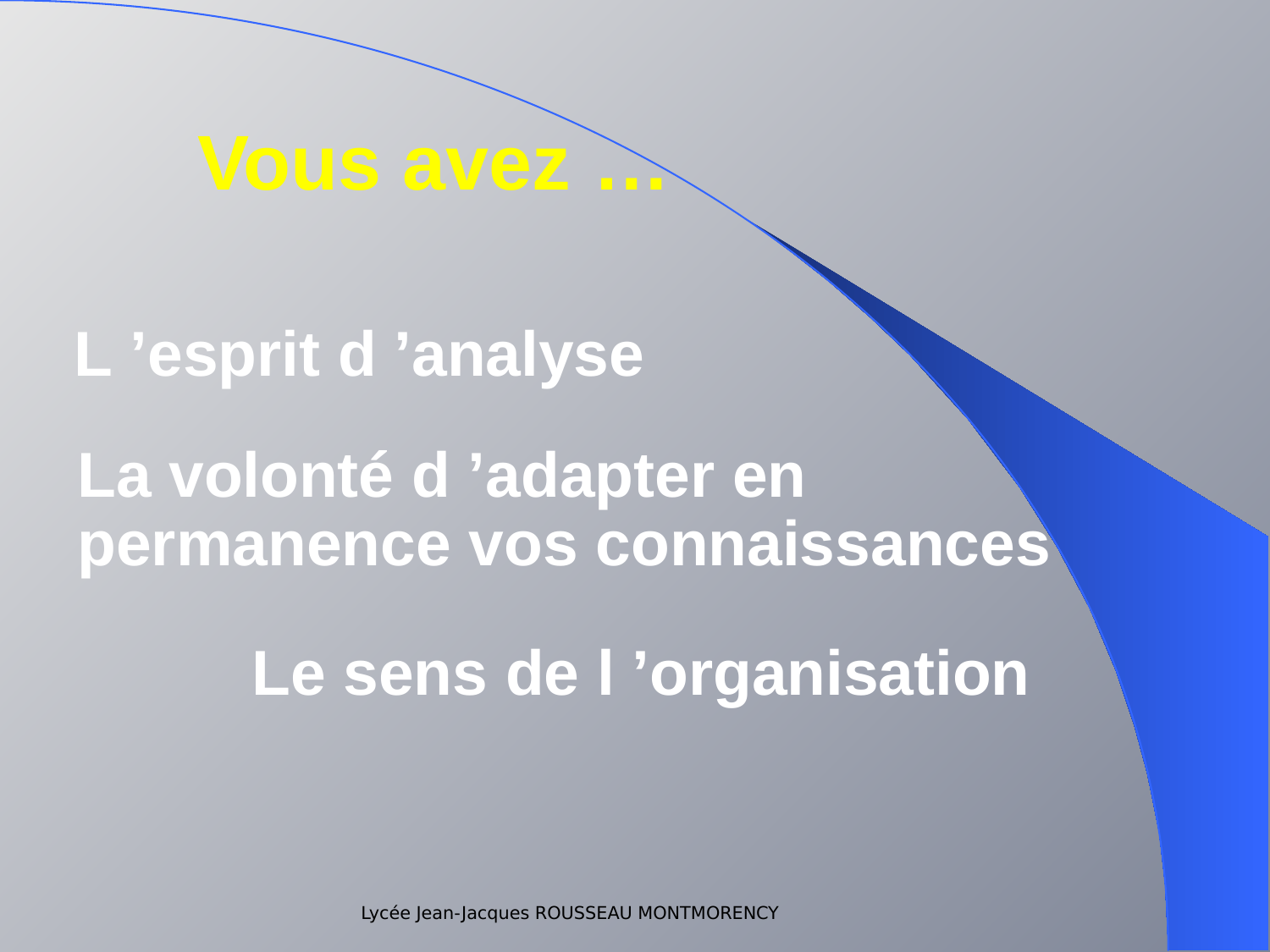

Vous avez …
 L ’esprit d ’analyse
La volonté d ’adapter en permanence vos connaissances
Le sens de l ’organisation

Lycée Jean-Jacques ROUSSEAU MONTMORENCY